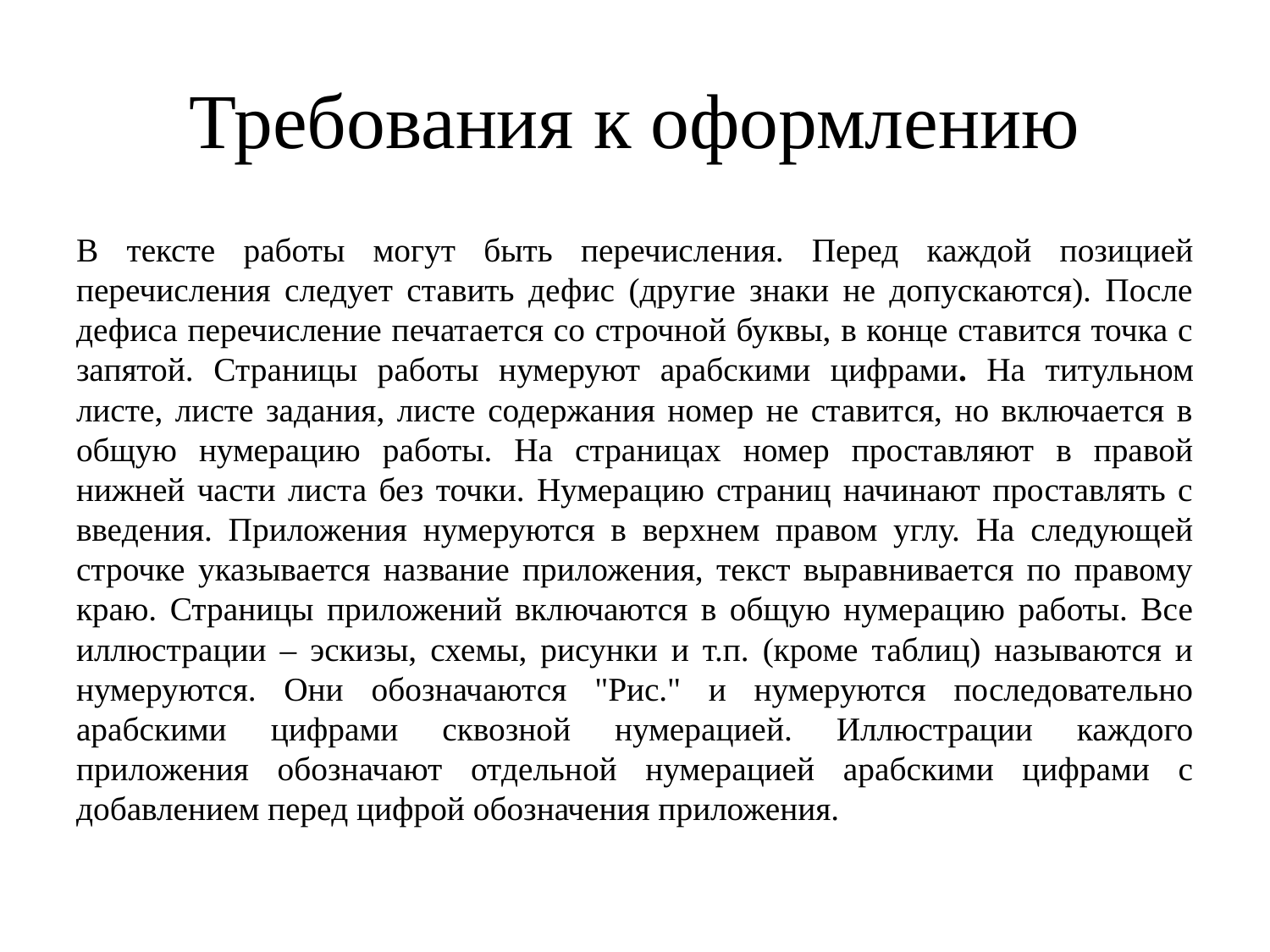

# Требования к оформлению
В тексте работы могут быть перечисления. Перед каждой позицией перечисления следует ставить дефис (другие знаки не допускаются). После дефиса перечисление печатается со строчной буквы, в конце ставится точка с запятой. Страницы работы нумеруют арабскими цифрами. На титульном листе, листе задания, листе содержания номер не ставится, но включается в общую нумерацию работы. На страницах номер проставляют в правой нижней части листа без точки. Нумерацию страниц начинают проставлять с введения. Приложения нумеруются в верхнем правом углу. На следующей строчке указывается название приложения, текст выравнивается по правому краю. Страницы приложений включаются в общую нумерацию работы. Все иллюстрации – эскизы, схемы, рисунки и т.п. (кроме таблиц) называются и нумеруются. Они обозначаются "Рис." и нумеруются последовательно арабскими цифрами сквозной нумерацией. Иллюстрации каждого приложения обозначают отдельной нумерацией арабскими цифрами с добавлением перед цифрой обозначения приложения.